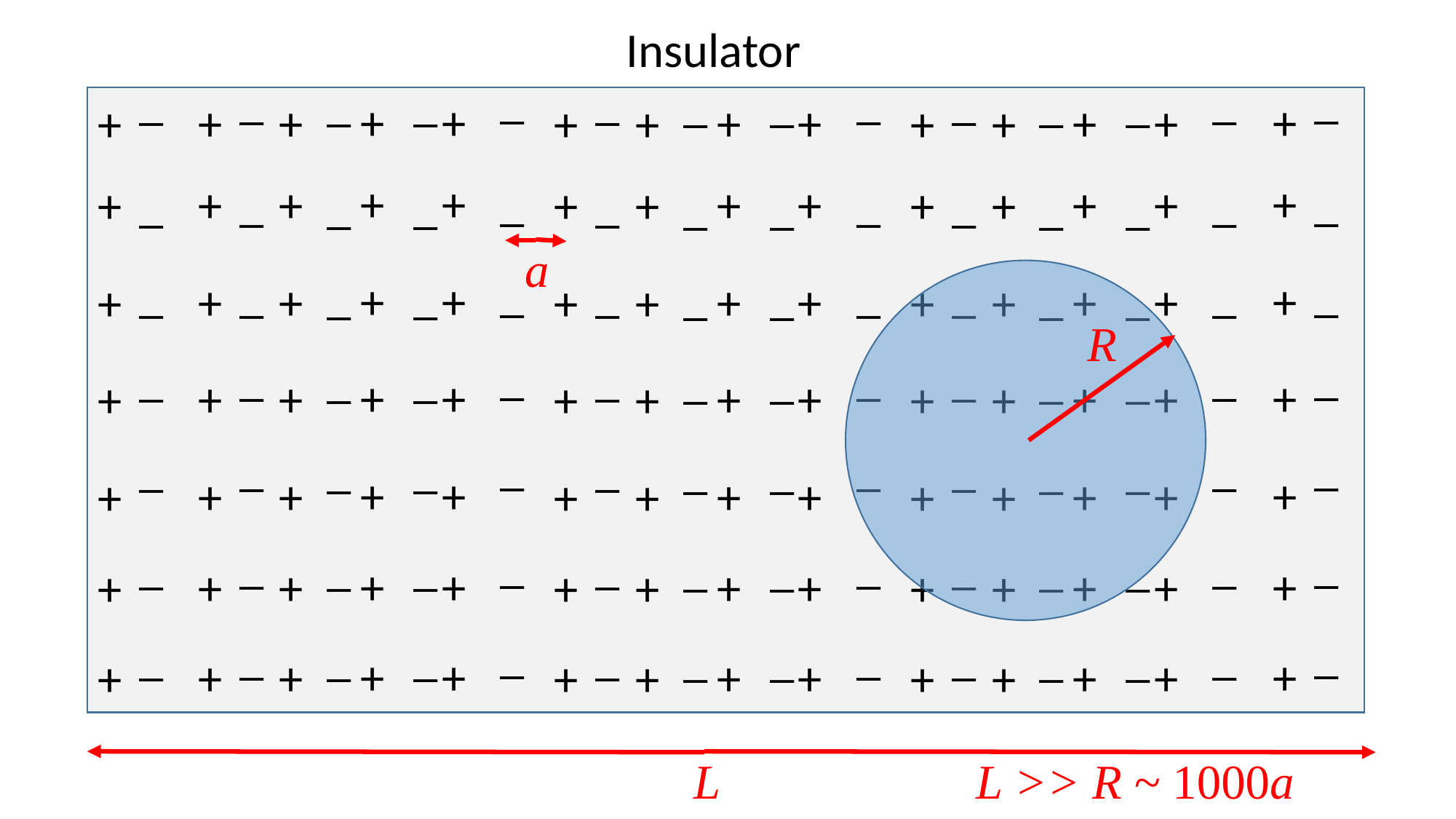

Insulator
_
_
_
_
_
_
_
_
_
_
_
_
_
_
+
+
+
+
+
+
+
+
+

+
+
+
+
+
_
_
_
+
+
+
_
_
_
_
_
+
+
+
+
+
+
+
+
+
+
+
_
_
_
_
_
_
a
_
_
_
_
_
_
_
_
_
_

_
_
_
_
+
+
+
+
+
+
+
+
+
+
+
+
+
+
R
_
_
_
_
_
_
_
_
_
_
_
_
_
_
+
+
+
+
+
+
+
+
+
+
+
+
+
+
_
_
_
_
_
_
_
_
_
_
_
_
_
_
+
+
+
+
+
+
+
+
+
+
+
+
+
+
_
_
_
_
_
_
_
_
_
_
_
_
_
_
+
+
+
+
+
+
+
+
+
+
+
+
+
+
_
_
_
_
_
_
_
_
_
_
_
_
_
_
+
+
+
+
+
+
+
+
+
+
+
+
+
+
L
L >> R ~ 1000a